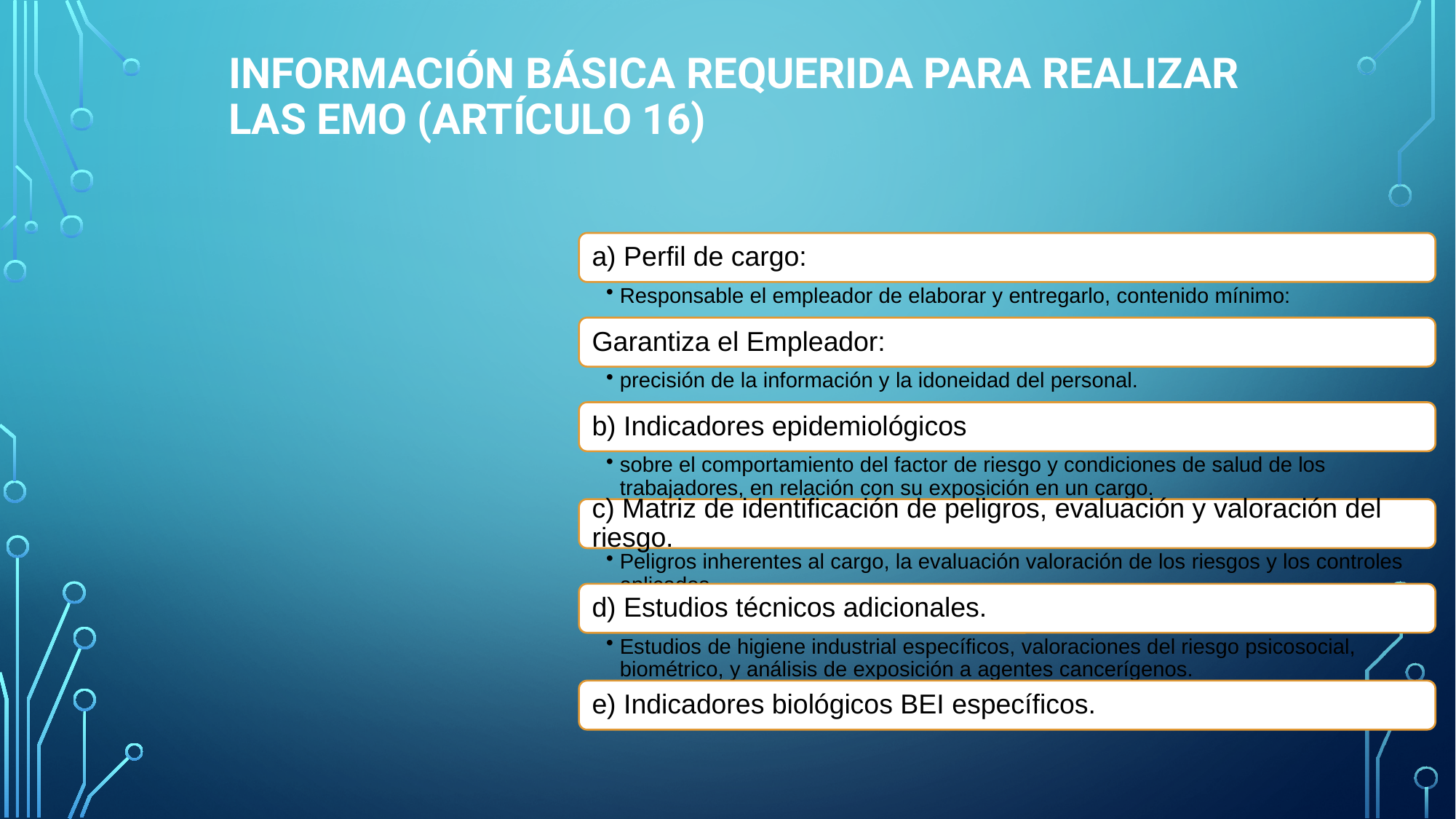

# Información básica requerida para realizar las EMO (Artículo 16)
a) Perfil de cargo:
Responsable el empleador de elaborar y entregarlo, contenido mínimo:
Garantiza el Empleador:
precisión de la información y la idoneidad del personal.
b) Indicadores epidemiológicos
sobre el comportamiento del factor de riesgo y condiciones de salud de los trabajadores, en relación con su exposición en un cargo.
c) Matriz de identificación de peligros, evaluación y valoración del riesgo.
Peligros inherentes al cargo, la evaluación valoración de los riesgos y los controles aplicados.
d) Estudios técnicos adicionales.
Estudios de higiene industrial específicos, valoraciones del riesgo psicosocial, biométrico, y análisis de exposición a agentes cancerígenos.
e) Indicadores biológicos BEI específicos.